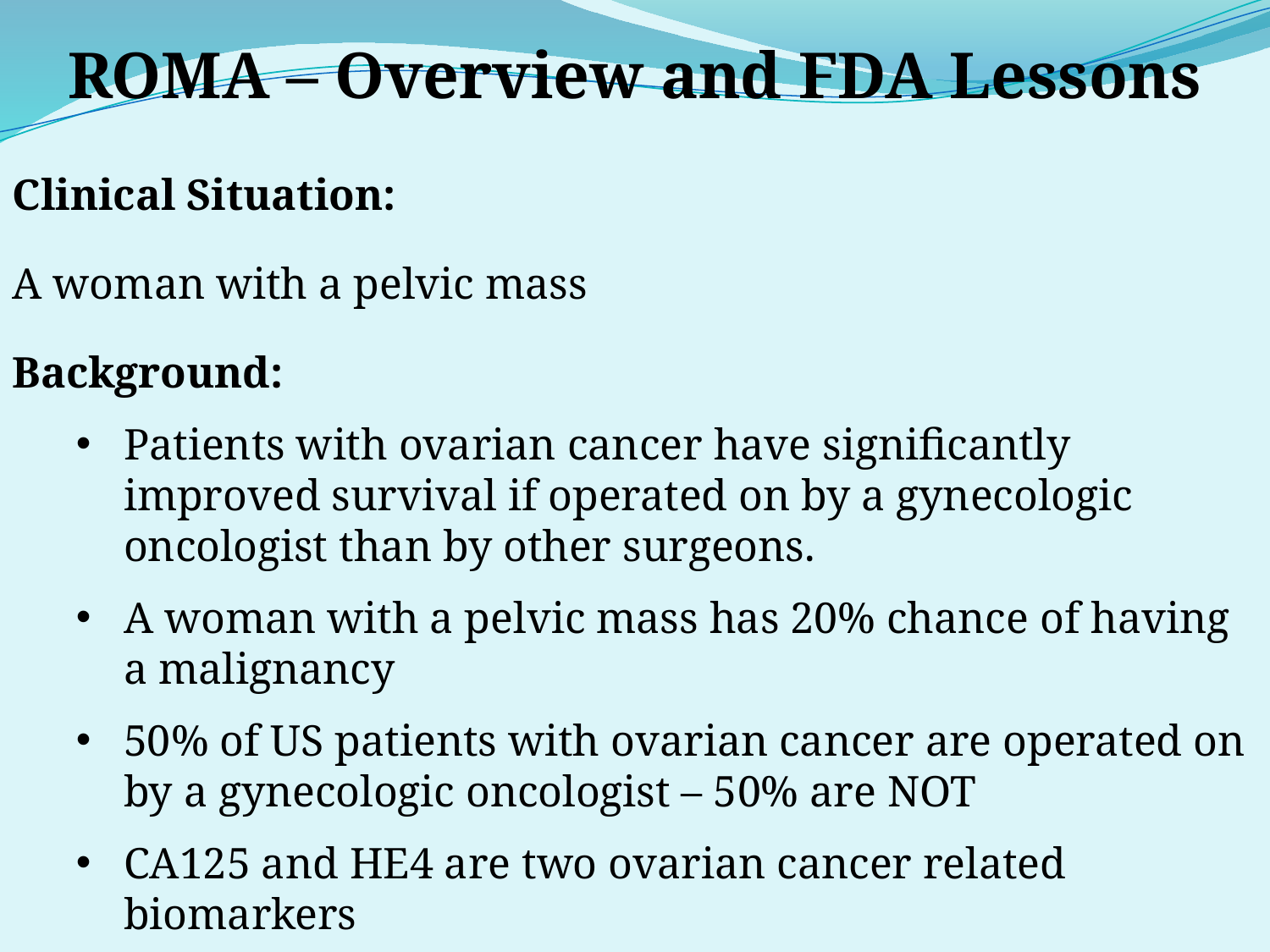

ROMA – Overview and FDA Lessons
Clinical Situation:

A woman with a pelvic mass

Background:
Patients with ovarian cancer have significantly improved survival if operated on by a gynecologic oncologist than by other surgeons.
A woman with a pelvic mass has 20% chance of having a malignancy
50% of US patients with ovarian cancer are operated on by a gynecologic oncologist – 50% are NOT
CA125 and HE4 are two ovarian cancer related biomarkers